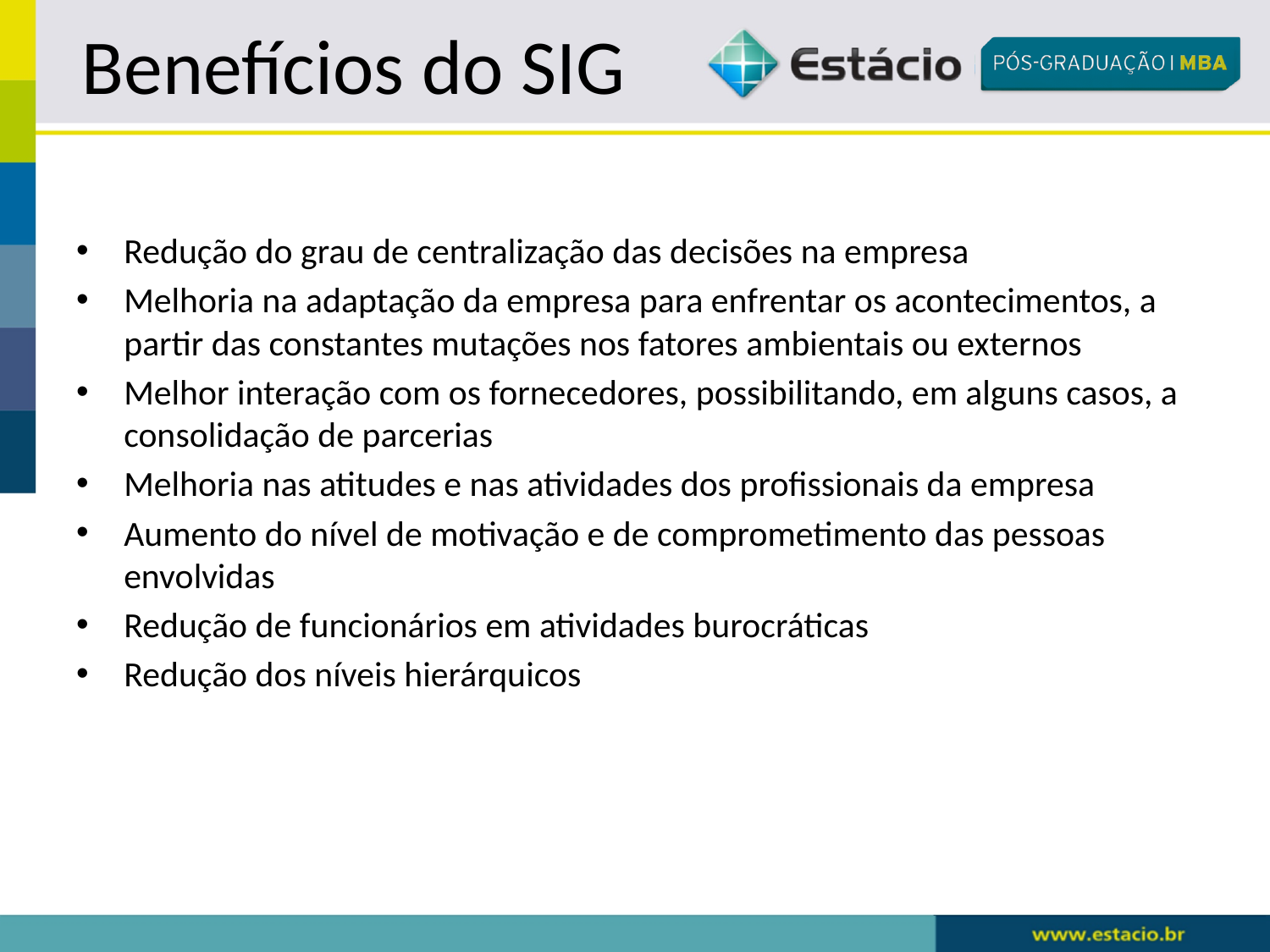

# Benefícios do SIG
Redução do grau de centralização das decisões na empresa
Melhoria na adaptação da empresa para enfrentar os acontecimentos, a partir das constantes mutações nos fatores ambientais ou externos
Melhor interação com os fornecedores, possibilitando, em alguns casos, a consolidação de parcerias
Melhoria nas atitudes e nas atividades dos profissionais da empresa
Aumento do nível de motivação e de comprometimento das pessoas envolvidas
Redução de funcionários em atividades burocráticas
Redução dos níveis hierárquicos